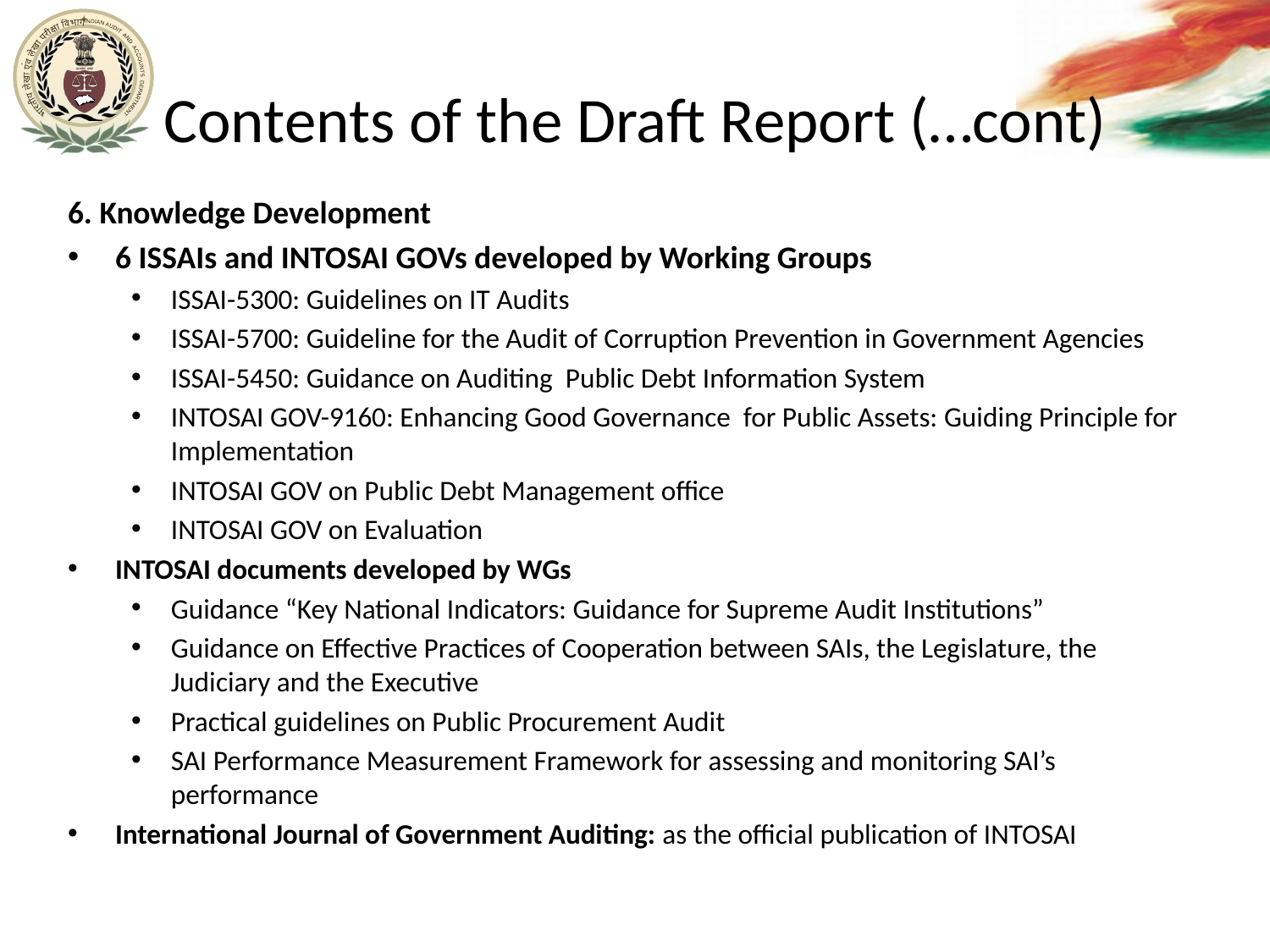

# Contents of the Draft Report (…cont)
6. Knowledge Development
6 ISSAIs and INTOSAI GOVs developed by Working Groups
ISSAI-5300: Guidelines on IT Audits
ISSAI-5700: Guideline for the Audit of Corruption Prevention in Government Agencies
ISSAI-5450: Guidance on Auditing  Public Debt Information System
INTOSAI GOV-9160: Enhancing Good Governance  for Public Assets: Guiding Principle for Implementation
INTOSAI GOV on Public Debt Management office
INTOSAI GOV on Evaluation
INTOSAI documents developed by WGs
Guidance “Key National Indicators: Guidance for Supreme Audit Institutions”
Guidance on Effective Practices of Cooperation between SAIs, the Legislature, the Judiciary and the Executive
Practical guidelines on Public Procurement Audit
SAI Performance Measurement Framework for assessing and monitoring SAI’s performance
International Journal of Government Auditing: as the official publication of INTOSAI